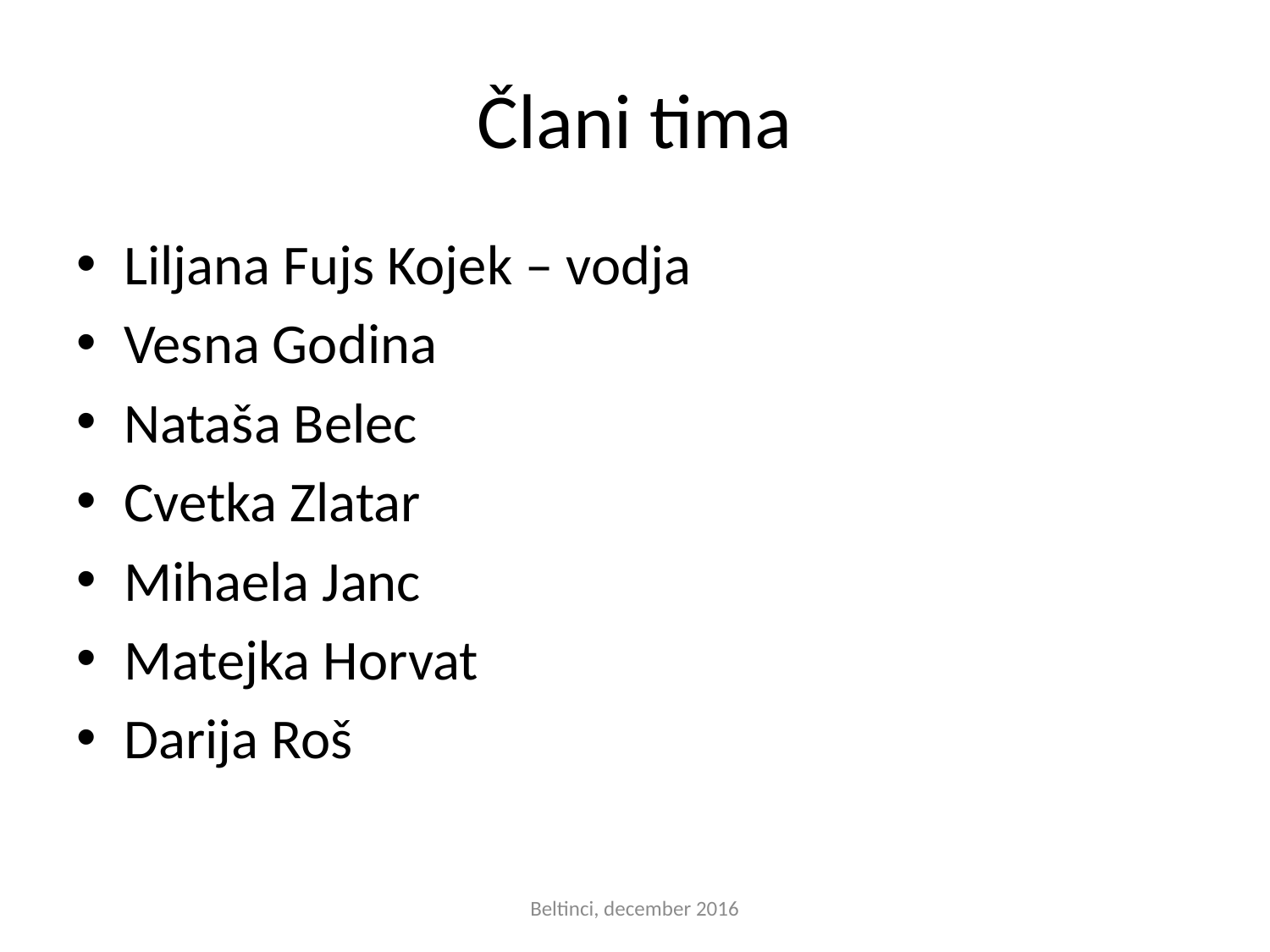

# Člani tima
Liljana Fujs Kojek – vodja
Vesna Godina
Nataša Belec
Cvetka Zlatar
Mihaela Janc
Matejka Horvat
Darija Roš
Beltinci, december 2016